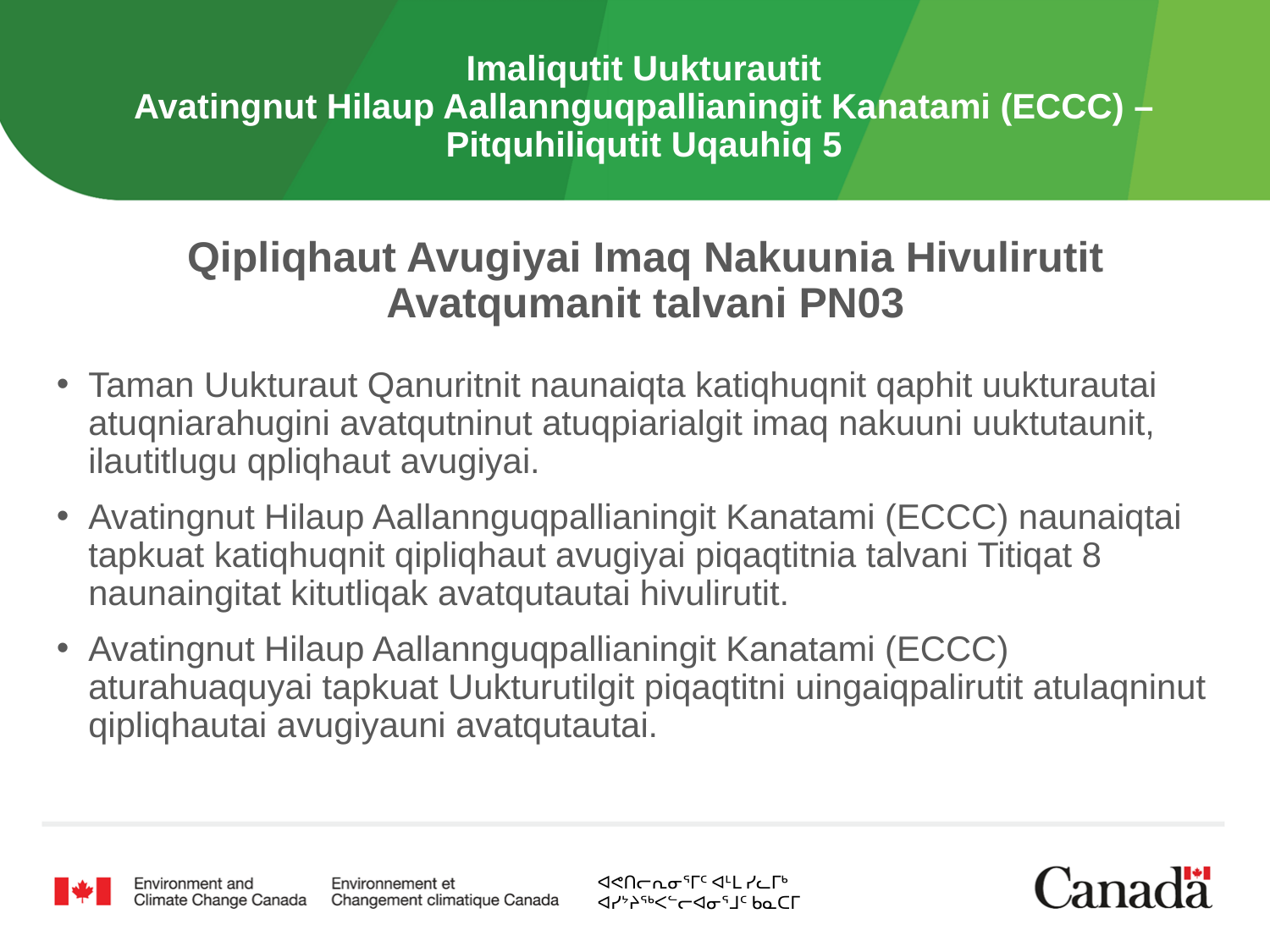

# Imaliqutit Uukturautit Avatingnut Hilaup Aallannguqpallianingit Kanatami (ECCC) – Pitquhiliqutit Uqauhiq 5

Qipliqhaut Avugiyai Imaq Nakuunia Hivulirutit Avatqumanit talvani PN03
Taman Uukturaut Qanuritnit naunaiqta katiqhuqnit qaphit uukturautai atuqniarahugini avatqutninut atuqpiarialgit imaq nakuuni uuktutaunit, ilautitlugu qpliqhaut avugiyai.
Avatingnut Hilaup Aallannguqpallianingit Kanatami (ECCC) naunaiqtai tapkuat katiqhuqnit qipliqhaut avugiyai piqaqtitnia talvani Titiqat 8 naunaingitat kitutliqak avatqutautai hivulirutit.
Avatingnut Hilaup Aallannguqpallianingit Kanatami (ECCC) aturahuaquyai tapkuat Uukturutilgit piqaqtitni uingaiqpalirutit atulaqninut qipliqhautai avugiyauni avatqutautai.